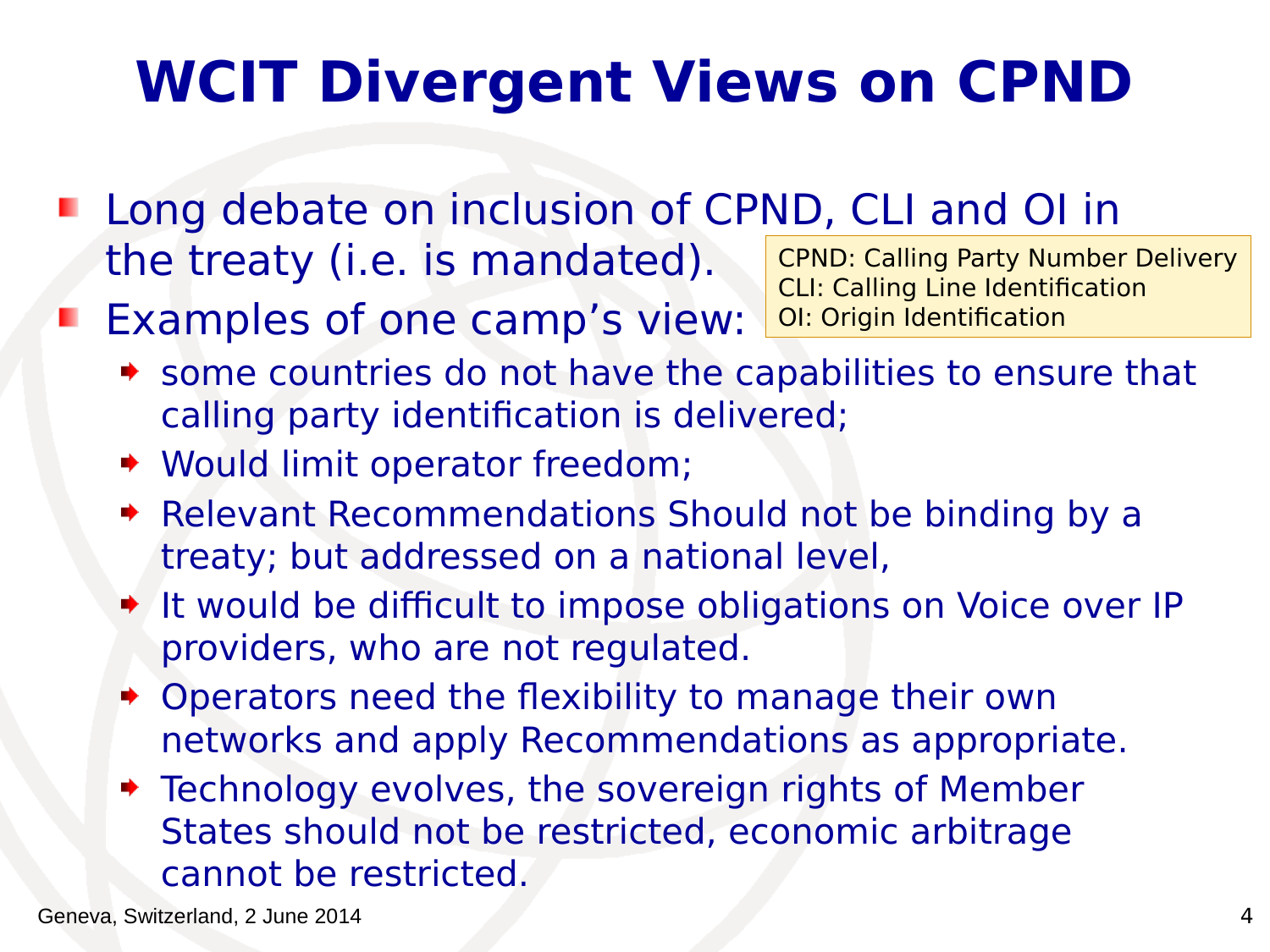

# WCIT Divergent Views on CPND
Long debate on inclusion of CPND, CLI and OI in the treaty (i.e. is mandated).
Examples of one camp’s view:
some countries do not have the capabilities to ensure that calling party identification is delivered;
Would limit operator freedom;
Relevant Recommendations Should not be binding by a treaty; but addressed on a national level,
It would be difficult to impose obligations on Voice over IP providers, who are not regulated.
Operators need the flexibility to manage their own networks and apply Recommendations as appropriate.
Technology evolves, the sovereign rights of Member States should not be restricted, economic arbitrage cannot be restricted.
CPND: Calling Party Number Delivery
CLI: Calling Line Identification
OI: Origin Identification
Geneva, Switzerland, 2 June 2014
4